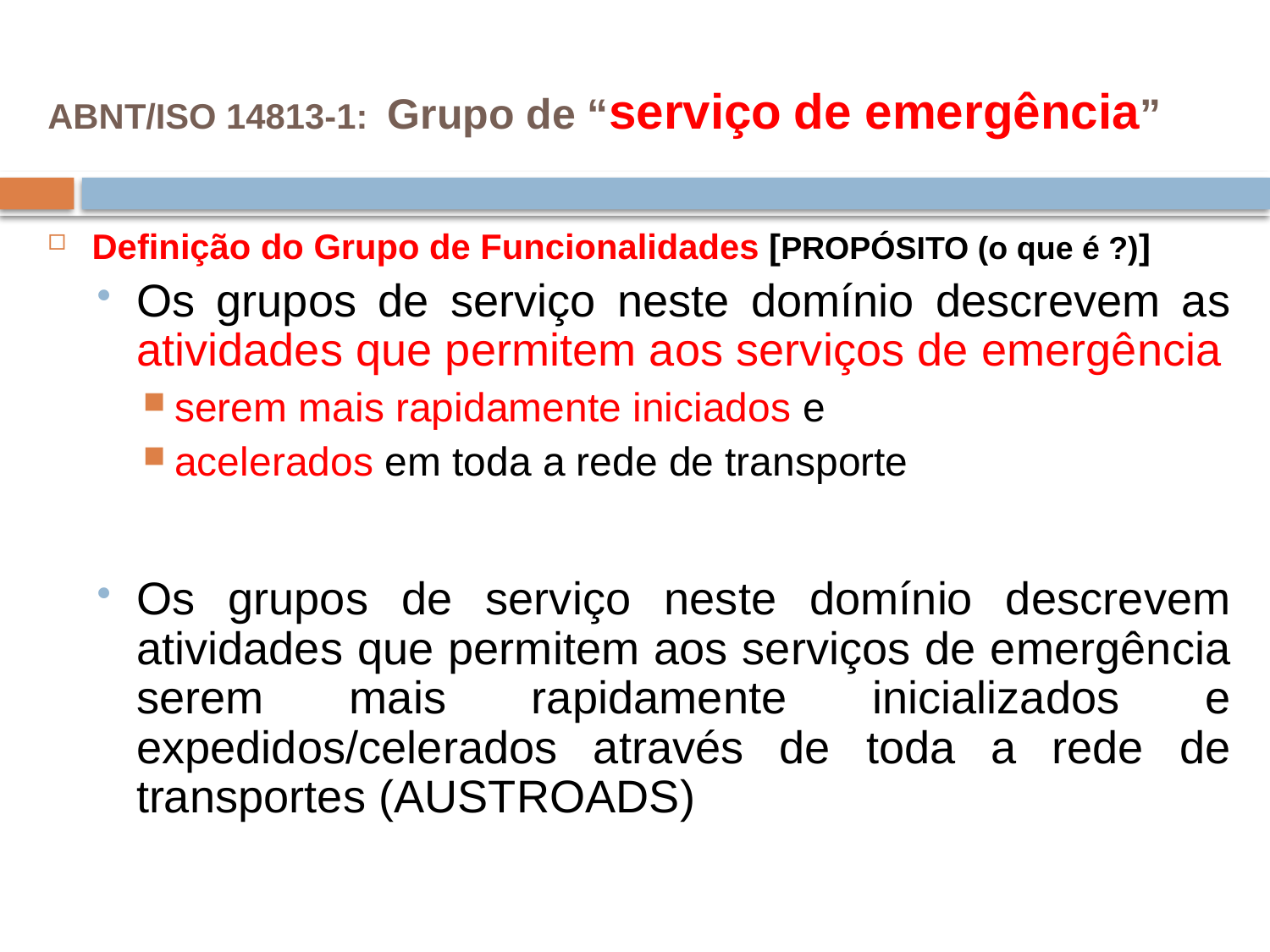

# ABNT/ISO 14813-1: Grupo de “serviço de emergência”
Definição do Grupo de Funcionalidades [PROPÓSITO (o que é ?)]
Os grupos de serviço neste domínio descrevem as atividades que permitem aos serviços de emergência
serem mais rapidamente iniciados e
acelerados em toda a rede de transporte

Os grupos de serviço neste domínio descrevem atividades que permitem aos serviços de emergência serem mais rapidamente inicializados e expedidos/celerados através de toda a rede de transportes (AUSTROADS)